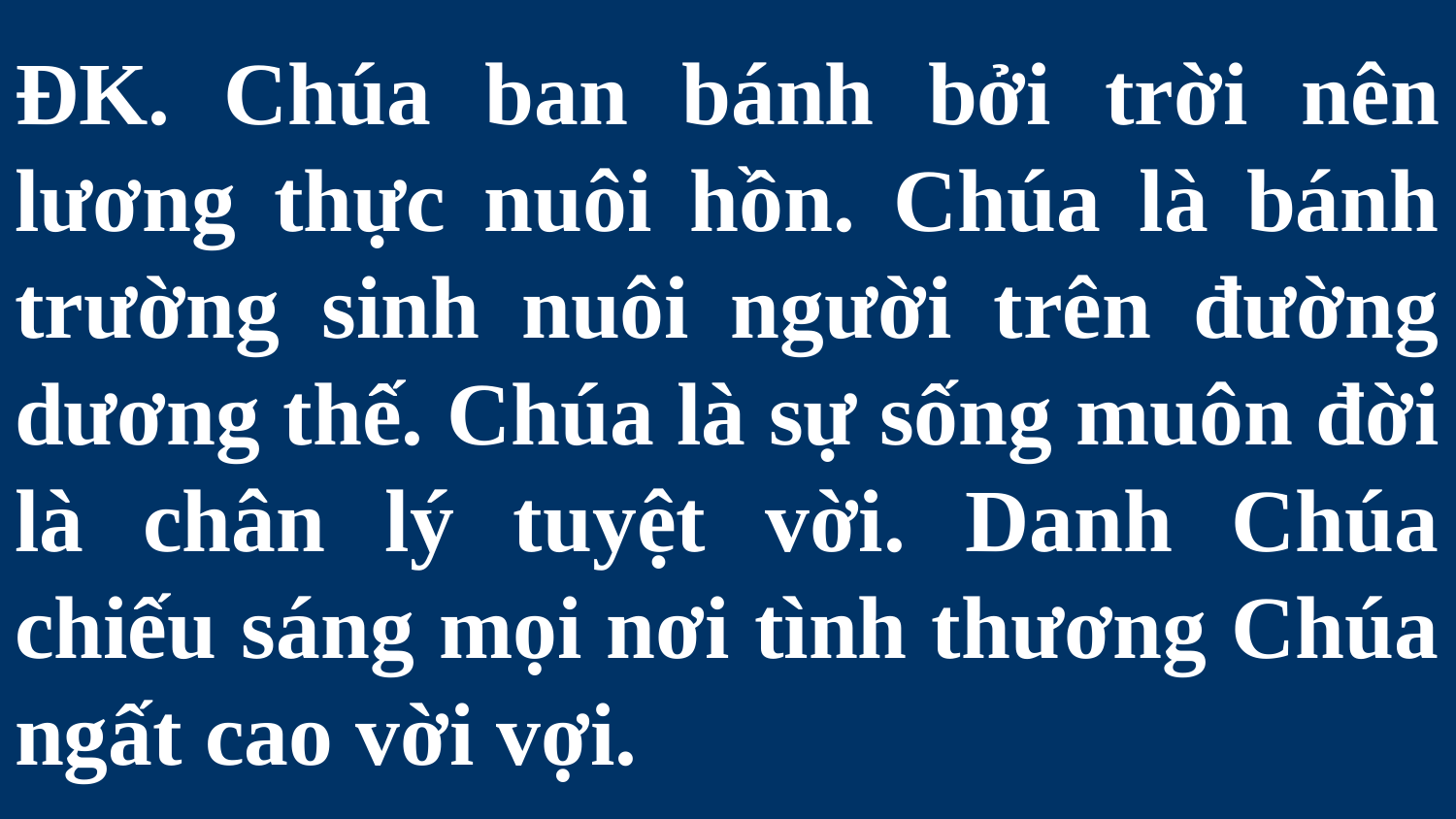

# ĐK. Chúa ban bánh bởi trời nên lương thực nuôi hồn. Chúa là bánh trường sinh nuôi người trên đường dương thế. Chúa là sự sống muôn đời là chân lý tuyệt vời. Danh Chúa chiếu sáng mọi nơi tình thương Chúa ngất cao vời vợi.